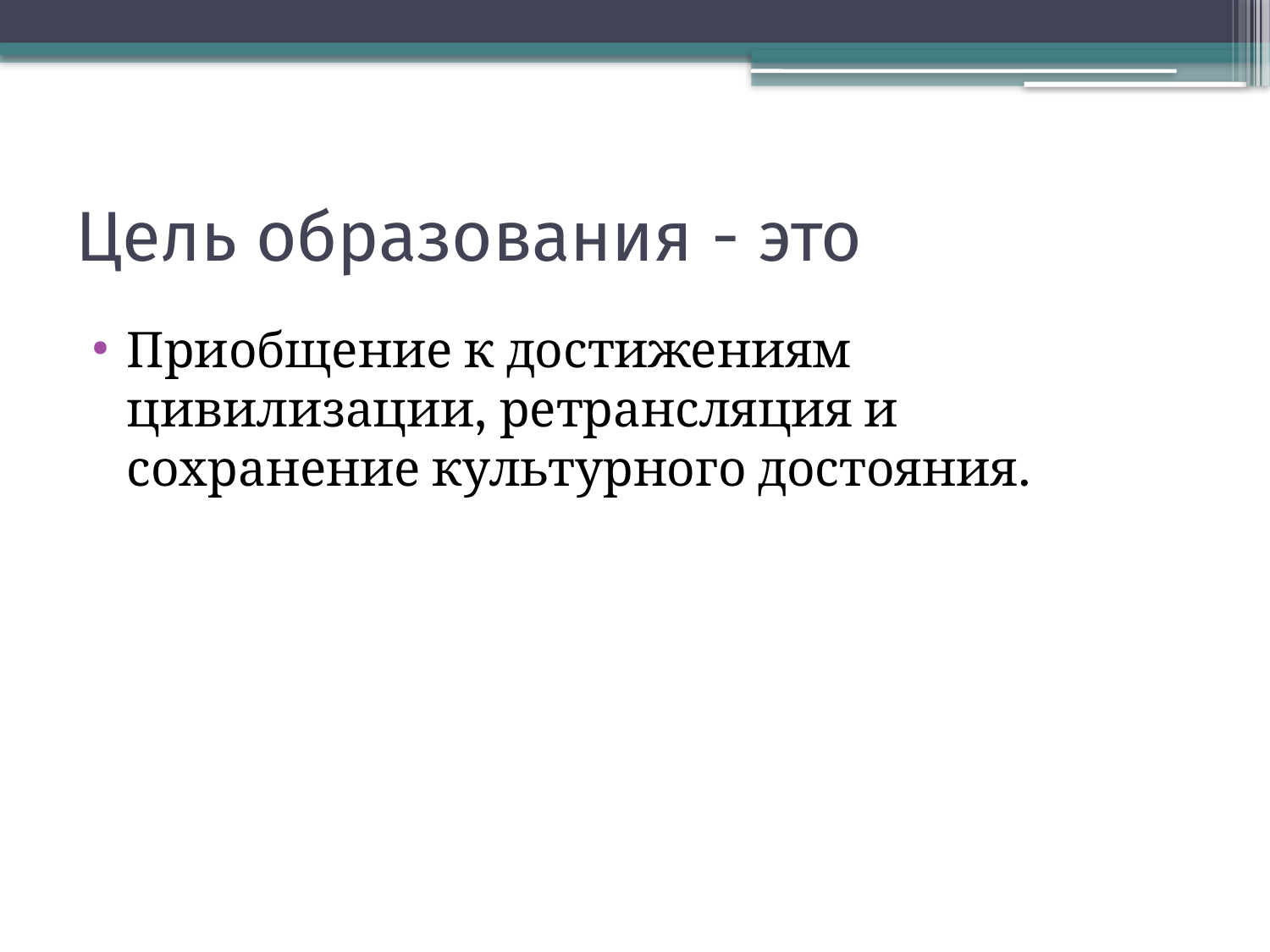

# Цель образования - это
Приобщение к достижениям цивилизации, ретрансляция и сохранение культурного достояния.